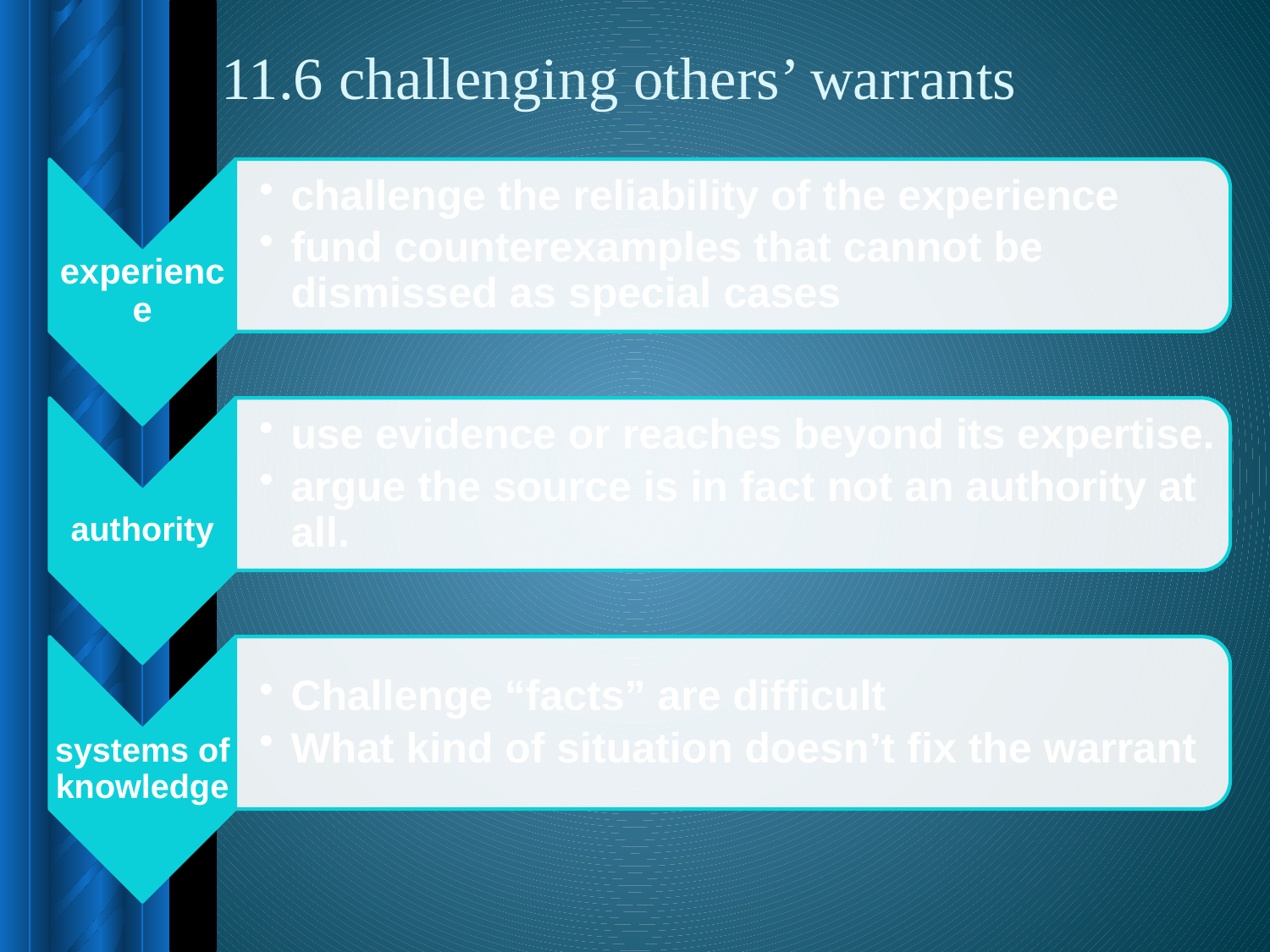

# 11.6 challenging others’ warrants
experience
challenge the reliability of the experience
fund counterexamples that cannot be dismissed as special cases
authority
use evidence or reaches beyond its expertise.
argue the source is in fact not an authority at all.
systems of knowledge
Challenge “facts” are difficult
What kind of situation doesn’t fix the warrant